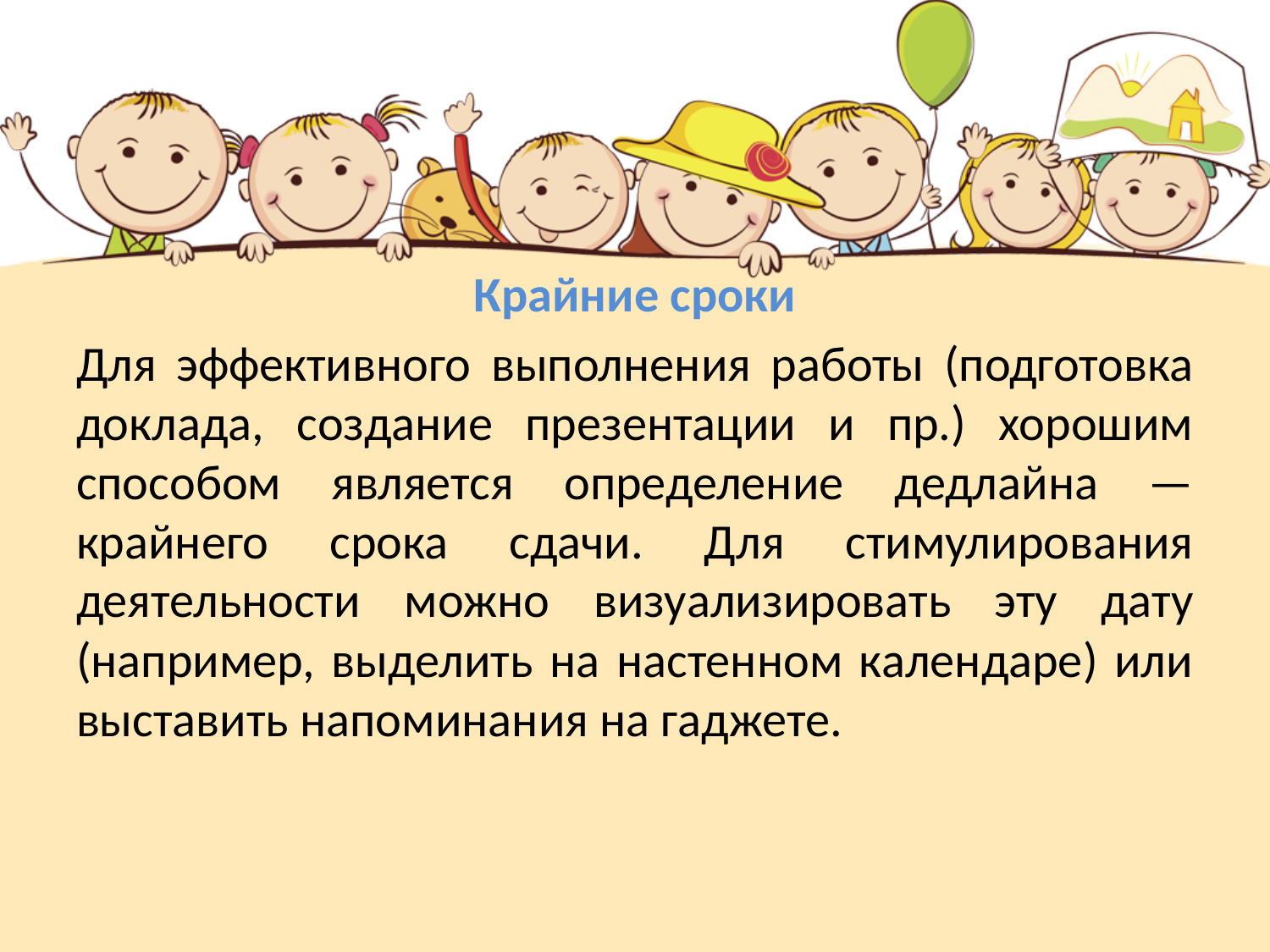

#
Крайние сроки
Для эффективного выполнения работы (подготовка доклада, создание презентации и пр.) хорошим способом является определение дедлайна — крайнего срока сдачи. Для стимулирования деятельности можно визуализировать эту дату (например, выделить на настенном календаре) или выставить напоминания на гаджете.